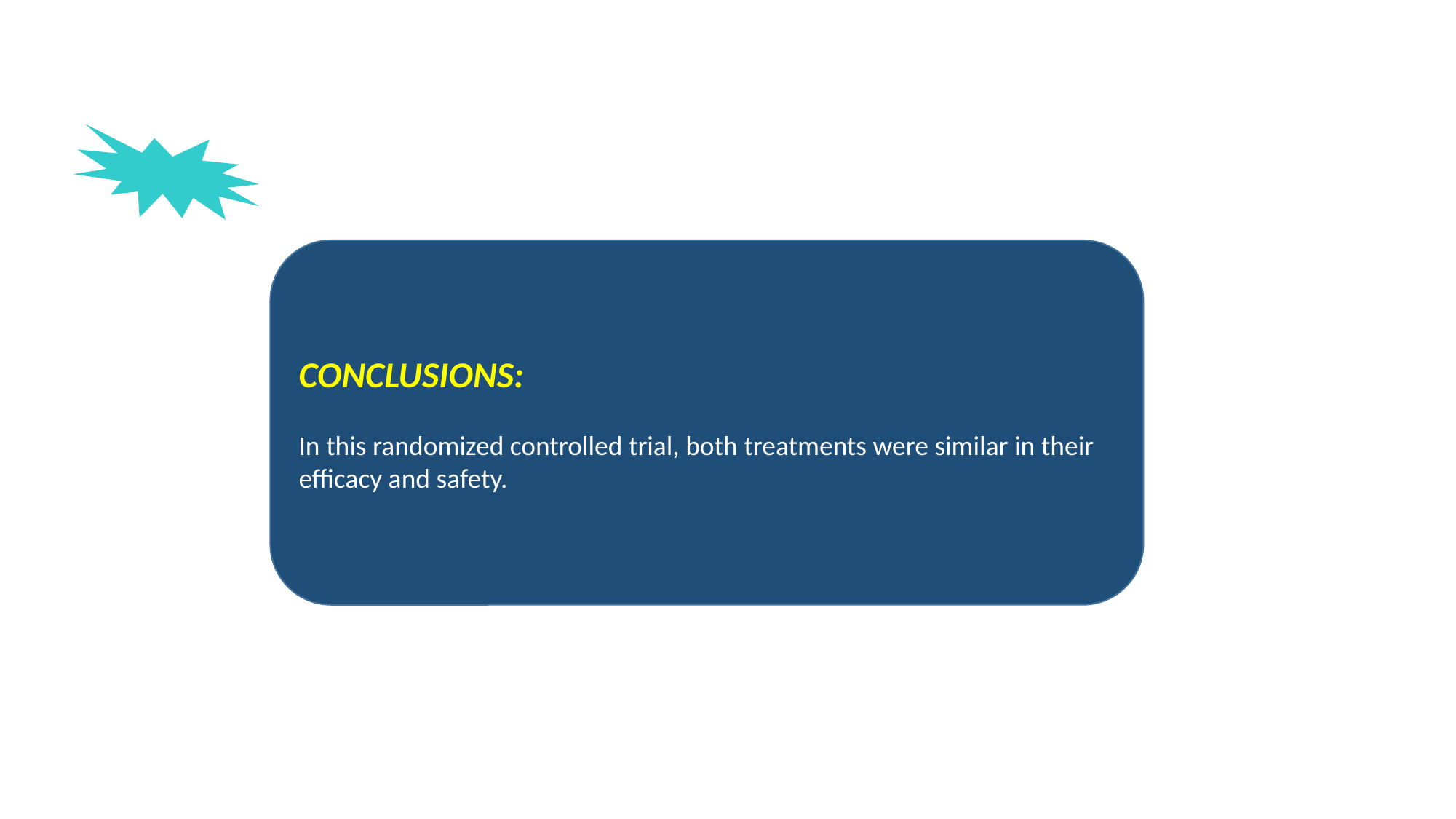

CONCLUSIONS:

In this randomized controlled trial, both treatments were similar in their efficacy and safety.